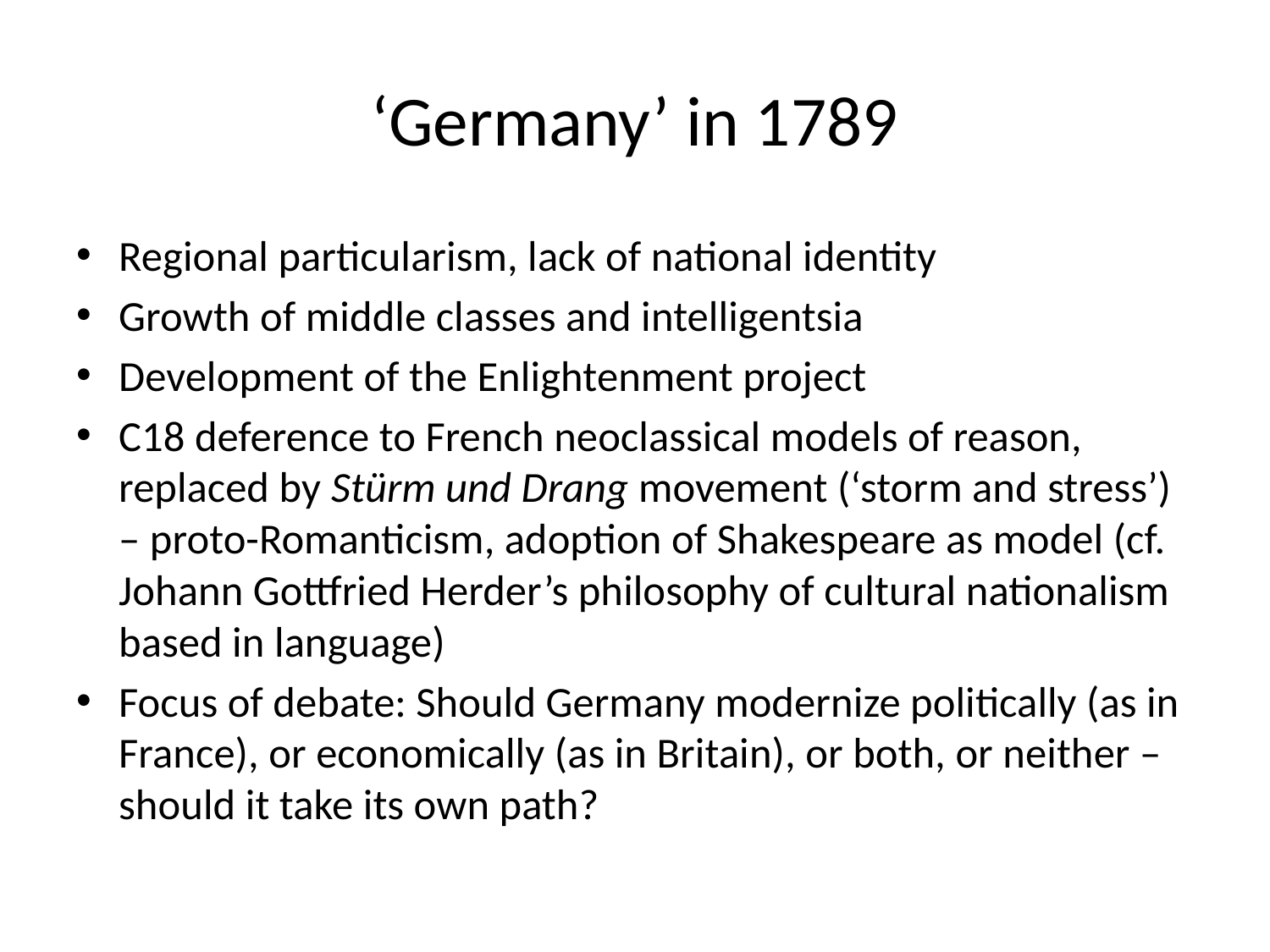

# ‘Germany’ in 1789
Regional particularism, lack of national identity
Growth of middle classes and intelligentsia
Development of the Enlightenment project
C18 deference to French neoclassical models of reason, replaced by Stürm und Drang movement (‘storm and stress’) – proto-Romanticism, adoption of Shakespeare as model (cf. Johann Gottfried Herder’s philosophy of cultural nationalism based in language)
Focus of debate: Should Germany modernize politically (as in France), or economically (as in Britain), or both, or neither – should it take its own path?